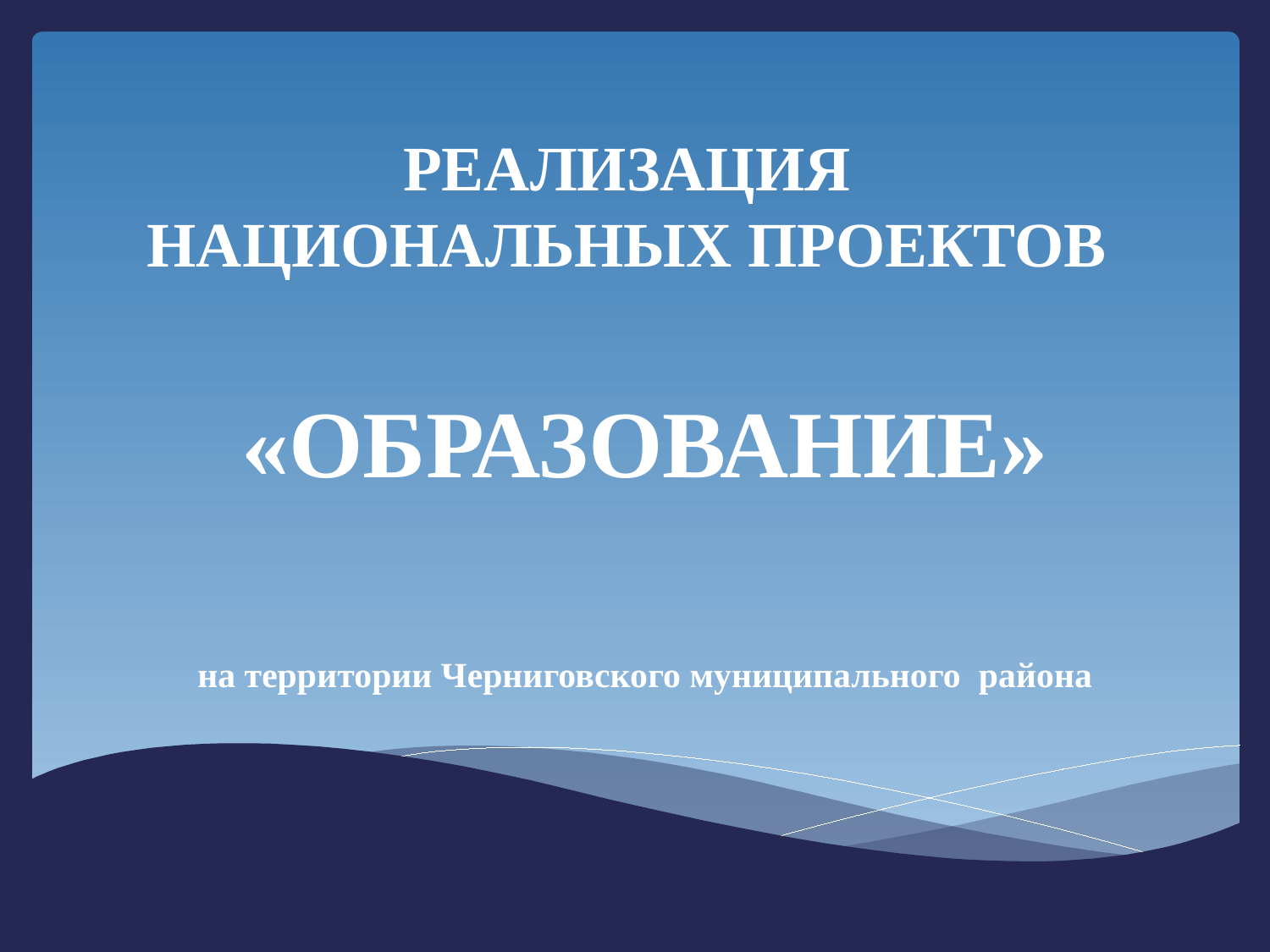

# РЕАЛИЗАЦИЯ  НАЦИОНАЛЬНЫХ ПРОЕКТОВ
«ОБРАЗОВАНИЕ»

на территории Черниговского муниципального  района